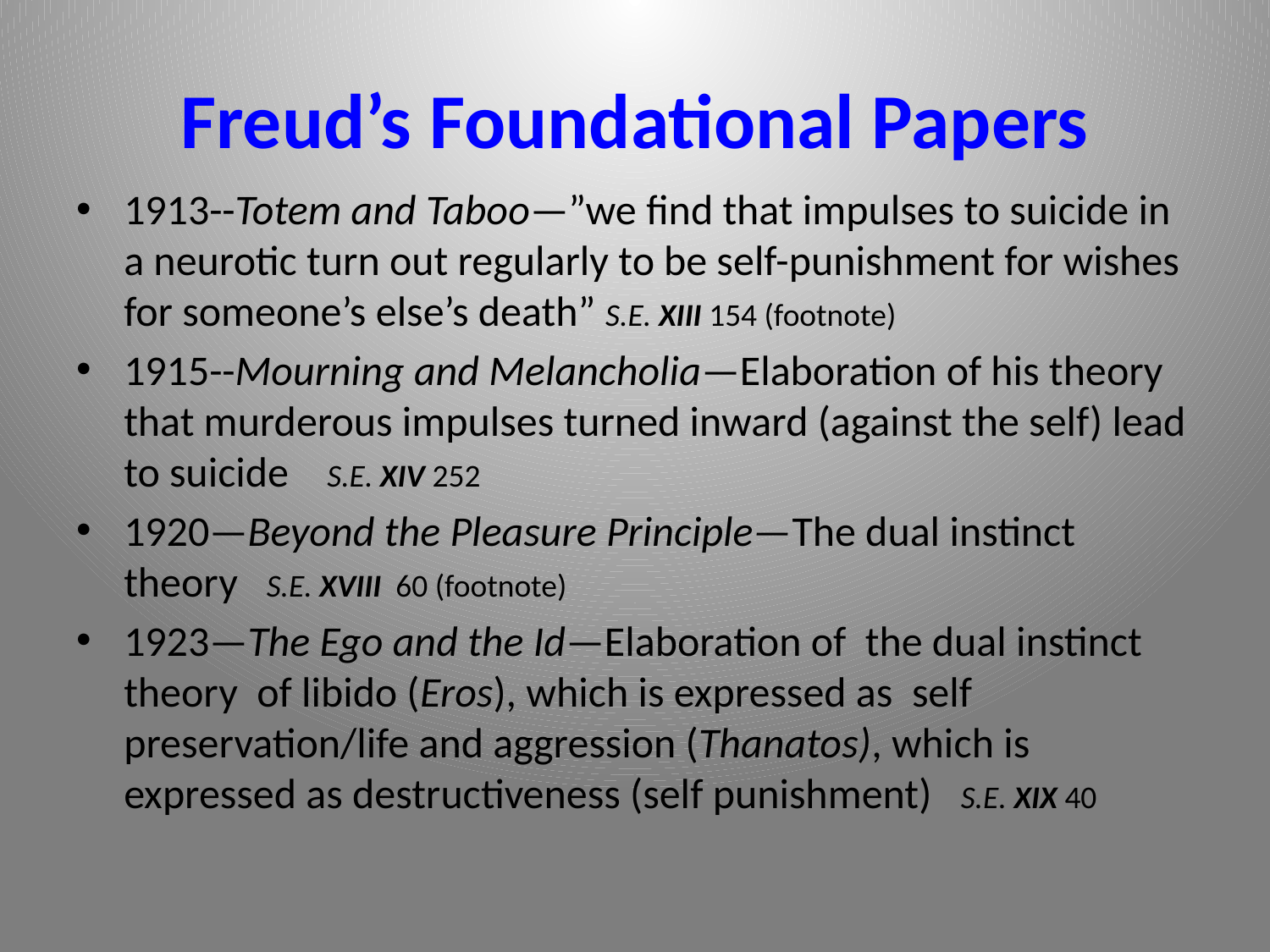

# Freud’s Foundational Papers
1913--Totem and Taboo—”we find that impulses to suicide in a neurotic turn out regularly to be self-punishment for wishes for someone’s else’s death” S.E. XIII 154 (footnote)
1915--Mourning and Melancholia—Elaboration of his theory that murderous impulses turned inward (against the self) lead to suicide    S.E. XIV 252
1920—Beyond the Pleasure Principle—The dual instinct theory   S.E. XVIII  60 (footnote)
1923—The Ego and the Id—Elaboration of  the dual instinct theory  of libido (Eros), which is expressed as  self preservation/life and aggression (Thanatos), which is expressed as destructiveness (self punishment)   S.E. XIX 40